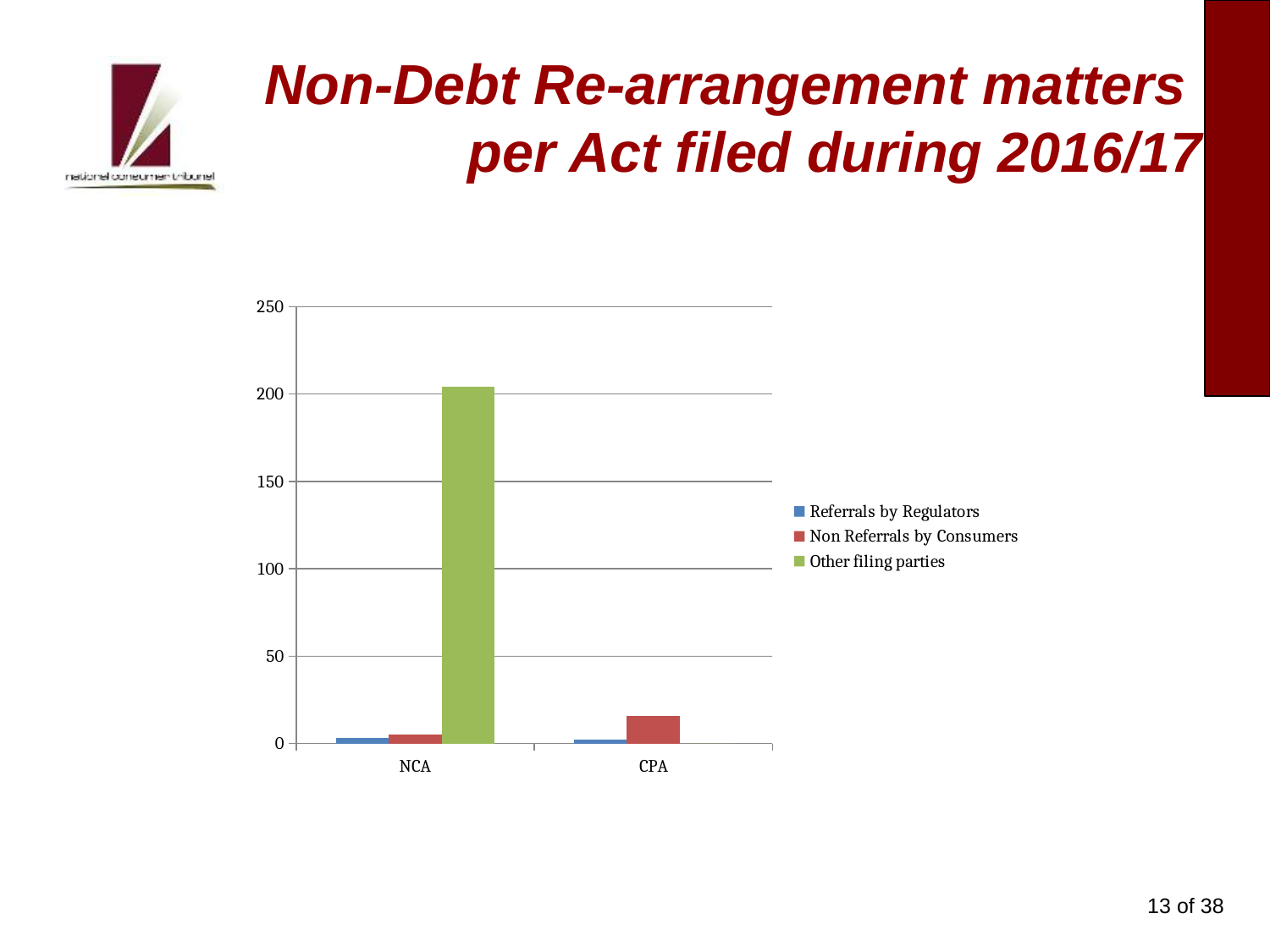

Non-Debt Re-arrangement matters
per Act filed during 2016/17

### Chart

| Category | Referrals by Regulators | Non Referrals by Consumers | Other filing parties |
|---|---|---|---|
| NCA | 3.0 | 5.0 | 204.0 |
| CPA | 2.0 | 16.0 | 0.0 |
13 of 38